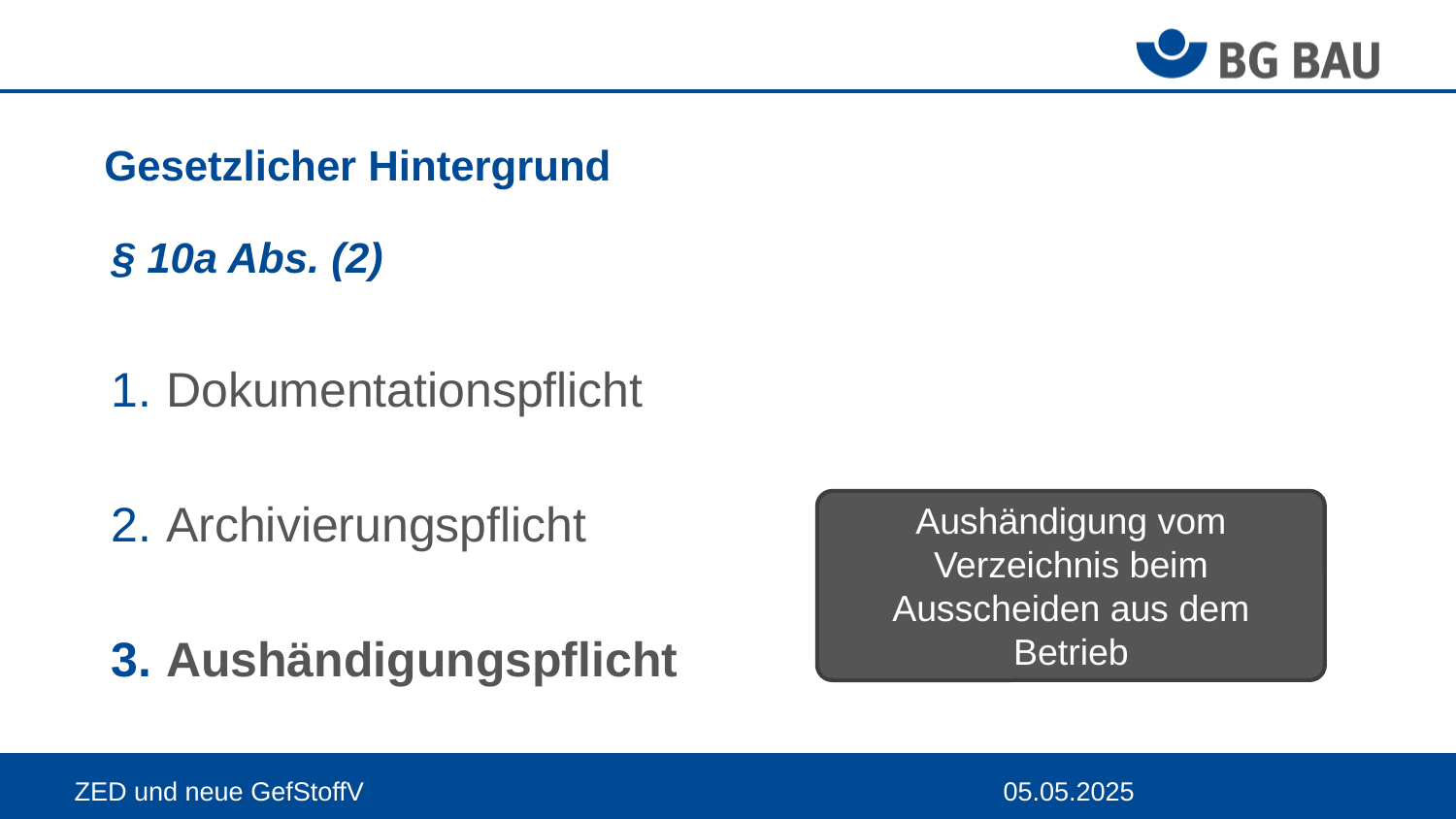

# Gesetzlicher Hintergrund
§ 10a Abs. (2)
Dokumentationspflicht
Archivierungspflicht
Aushändigungspflicht

Aushändigung vom Verzeichnis beim Ausscheiden aus dem Betrieb
ZED und neue GefStoffV
05.05.2025